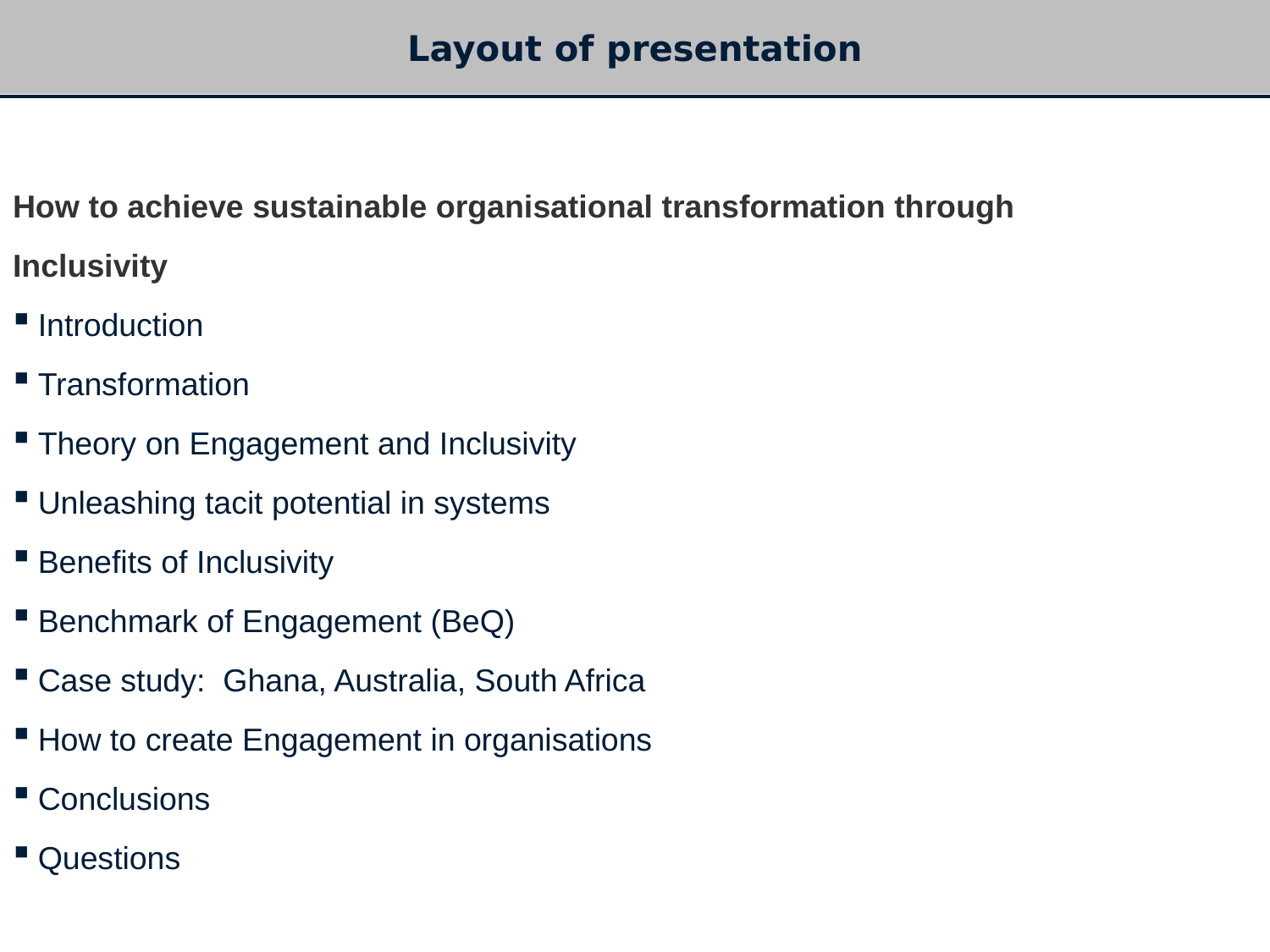

Layout of presentation

How to achieve sustainable organisational transformation through
Inclusivity
Introduction
Transformation
Theory on Engagement and Inclusivity
Unleashing tacit potential in systems
Benefits of Inclusivity
Benchmark of Engagement (BeQ)
Case study:  Ghana, Australia, South Africa
How to create Engagement in organisations
Conclusions
Questions